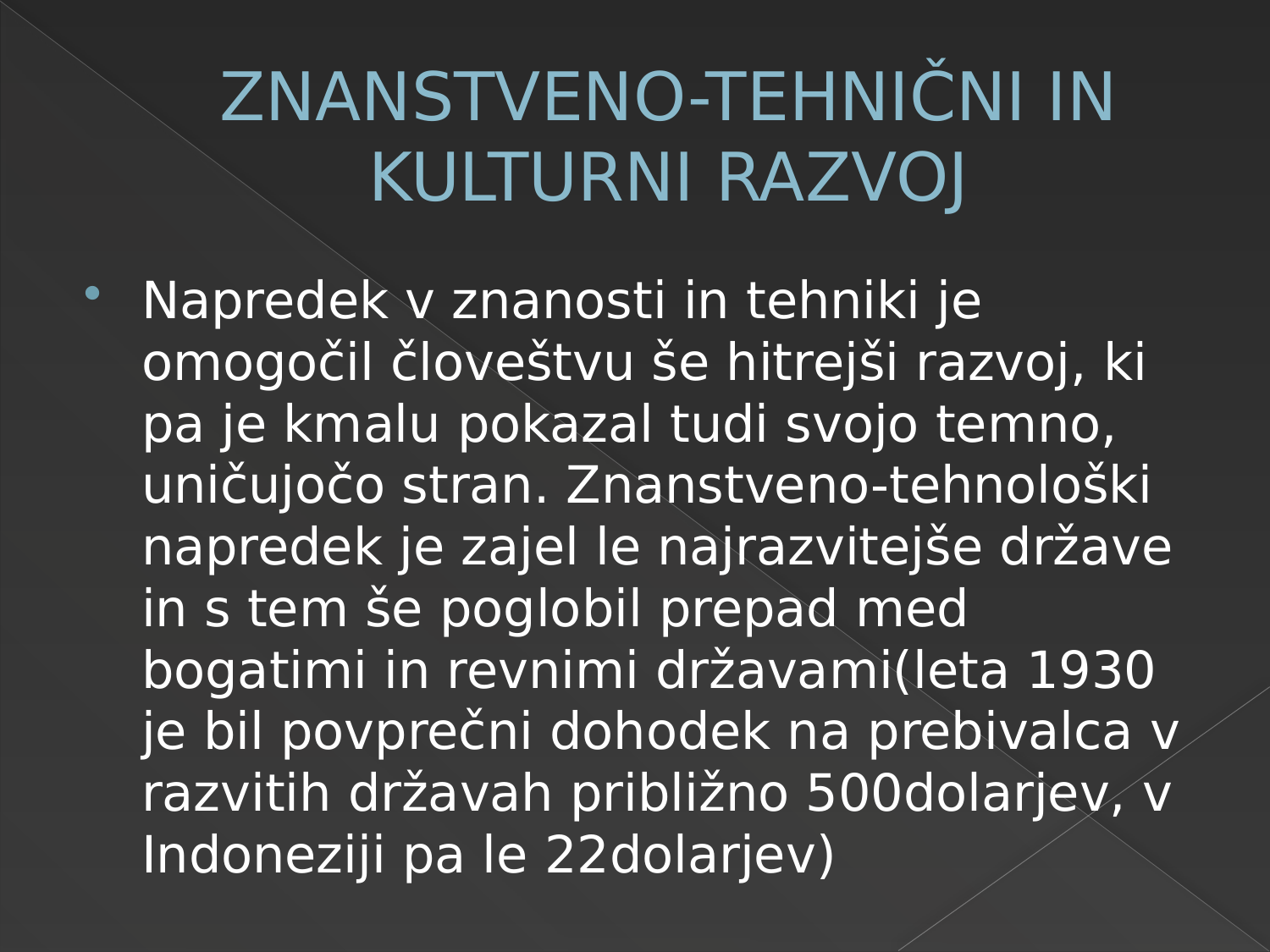

# ZNANSTVENO-TEHNIČNI IN KULTURNI RAZVOJ
Napredek v znanosti in tehniki je omogočil človeštvu še hitrejši razvoj, ki pa je kmalu pokazal tudi svojo temno, uničujočo stran. Znanstveno-tehnološki napredek je zajel le najrazvitejše države in s tem še poglobil prepad med bogatimi in revnimi državami(leta 1930 je bil povprečni dohodek na prebivalca v razvitih državah približno 500dolarjev, v Indoneziji pa le 22dolarjev)